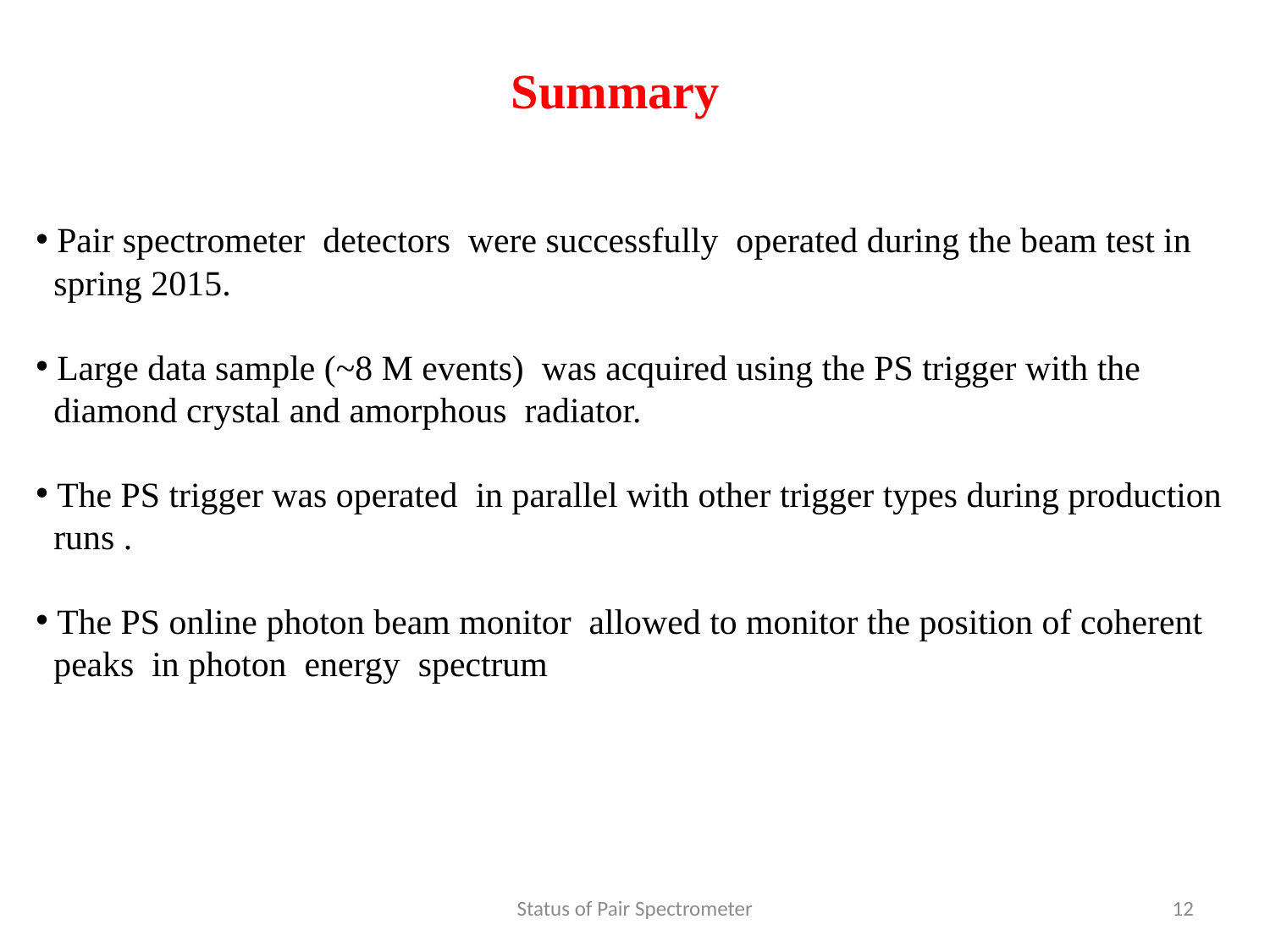

Summary
 Pair spectrometer  detectors  were successfully  operated during the beam test in
  spring 2015.

 Large data sample (~8 M events)  was acquired using the PS trigger with the
  diamond crystal and amorphous  radiator.

 The PS trigger was operated  in parallel with other trigger types during production
  runs .

 The PS online photon beam monitor  allowed to monitor the position of coherent
  peaks  in photon  energy  spectrum
Status of Pair Spectrometer
12